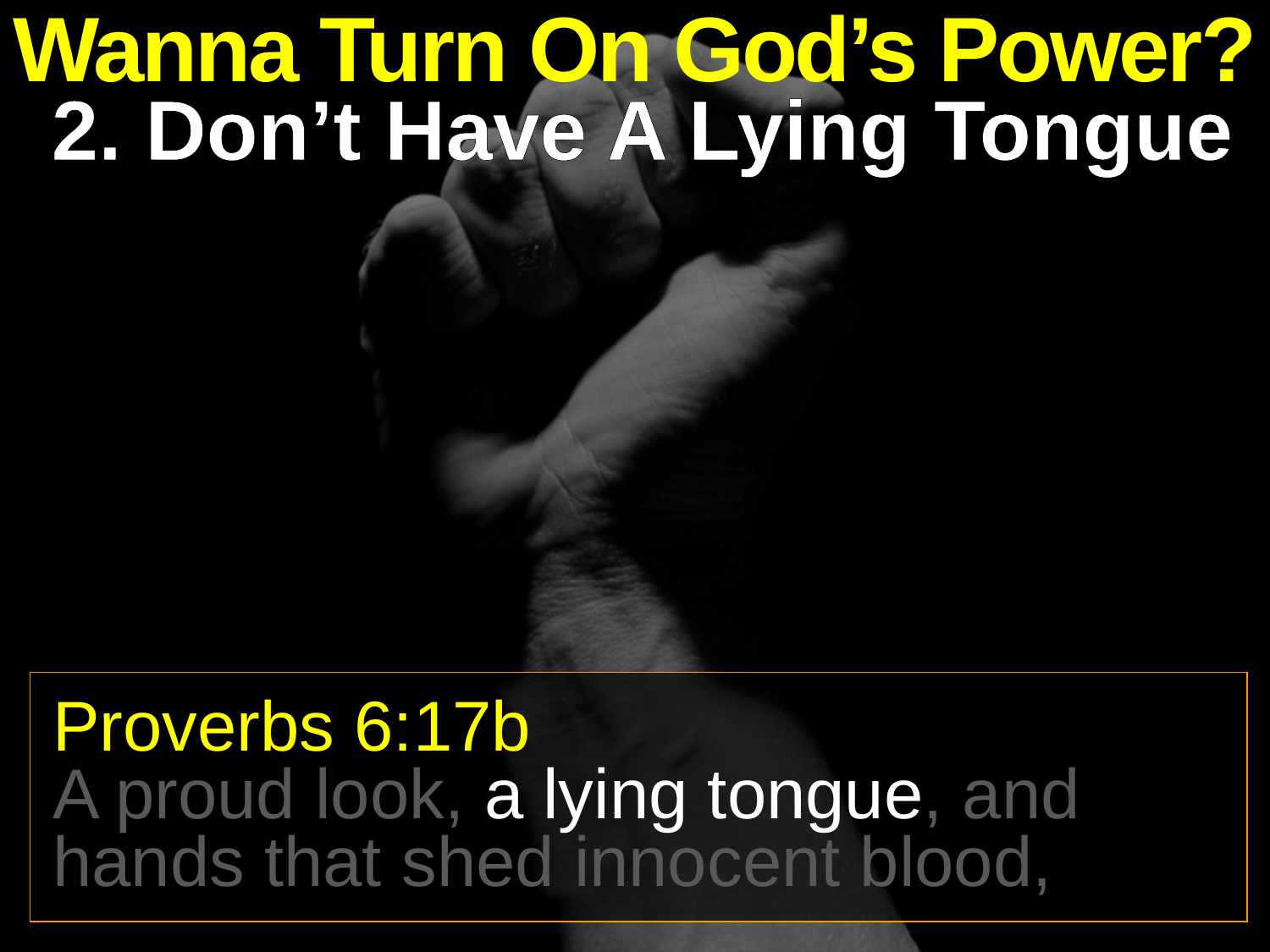

Wanna Turn On God’s Power?
2. Don’t Have A Lying Tongue

Proverbs 6:17b
A proud look, a lying tongue, and hands that shed innocent blood,